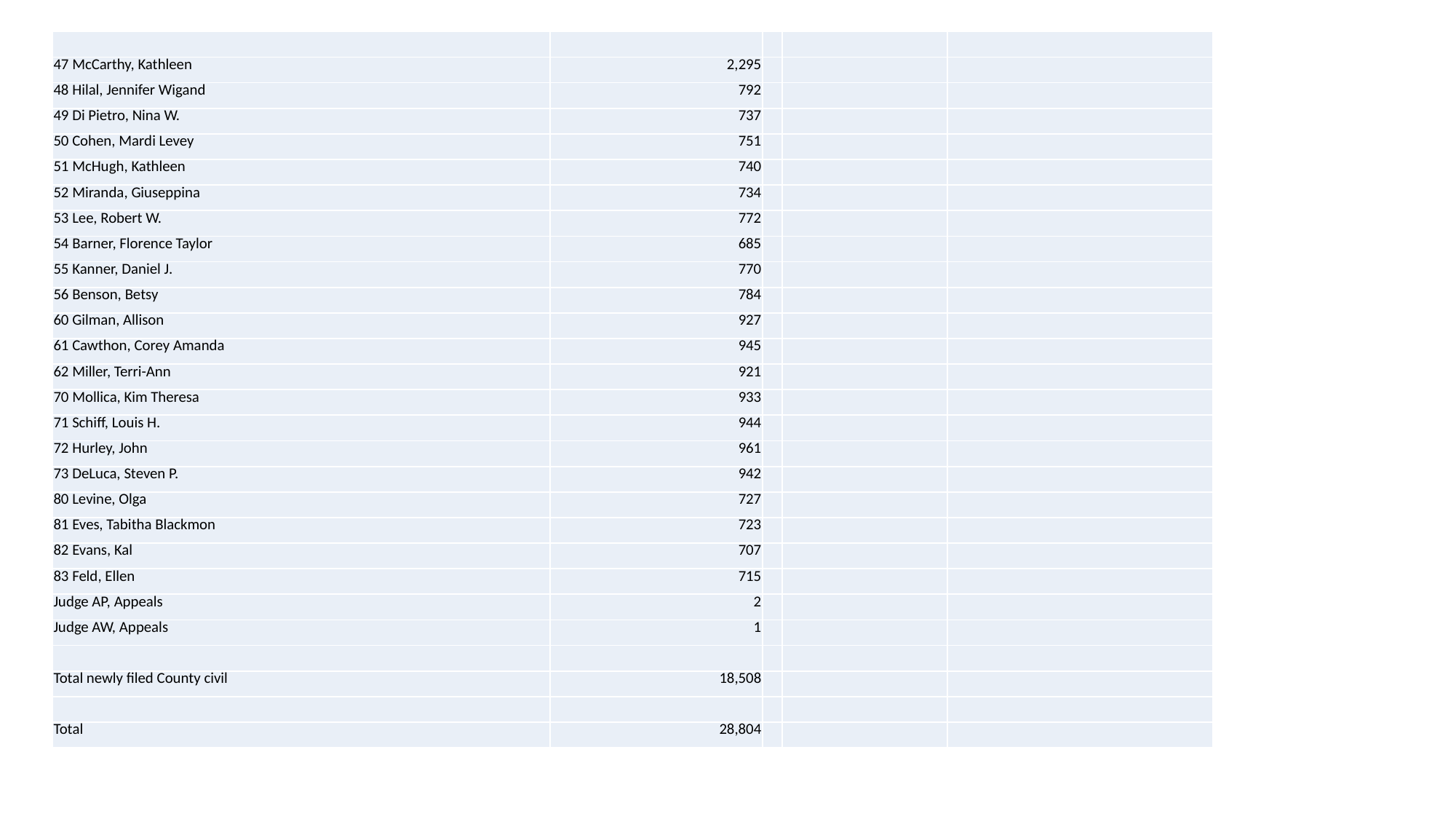

|  |  |  |  |  |
| --- | --- | --- | --- | --- |
| 47 McCarthy, Kathleen | 2,295 |  |  |  |
| 48 Hilal, Jennifer Wigand | 792 |  |  |  |
| 49 Di Pietro, Nina W. | 737 |  |  |  |
| 50 Cohen, Mardi Levey | 751 |  |  |  |
| 51 McHugh, Kathleen | 740 |  |  |  |
| 52 Miranda, Giuseppina | 734 |  |  |  |
| 53 Lee, Robert W. | 772 |  |  |  |
| 54 Barner, Florence Taylor | 685 |  |  |  |
| 55 Kanner, Daniel J. | 770 |  |  |  |
| 56 Benson, Betsy | 784 |  |  |  |
| 60 Gilman, Allison | 927 |  |  |  |
| 61 Cawthon, Corey Amanda | 945 |  |  |  |
| 62 Miller, Terri-Ann | 921 |  |  |  |
| 70 Mollica, Kim Theresa | 933 |  |  |  |
| 71 Schiff, Louis H. | 944 |  |  |  |
| 72 Hurley, John | 961 |  |  |  |
| 73 DeLuca, Steven P. | 942 |  |  |  |
| 80 Levine, Olga | 727 |  |  |  |
| 81 Eves, Tabitha Blackmon | 723 |  |  |  |
| 82 Evans, Kal | 707 |  |  |  |
| 83 Feld, Ellen | 715 |  |  |  |
| Judge AP, Appeals | 2 |  |  |  |
| Judge AW, Appeals | 1 |  |  |  |
|  |  |  |  |  |
| Total newly filed County civil | 18,508 |  |  |  |
|  |  |  |  |  |
| Total | 28,804 |  |  |  |